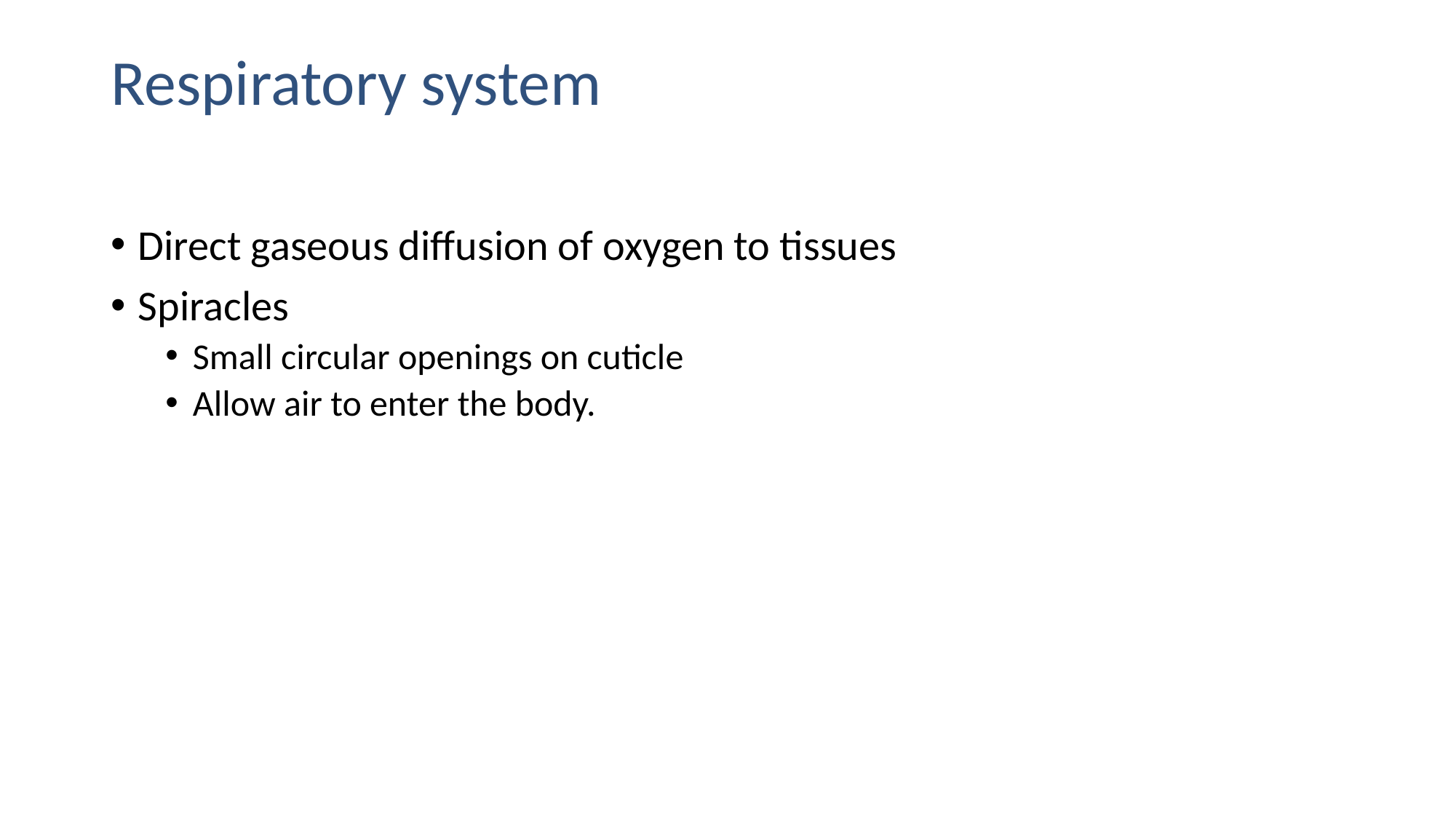

# Respiratory system
Direct gaseous diffusion of oxygen to tissues
Spiracles
Small circular openings on cuticle
Allow air to enter the body.